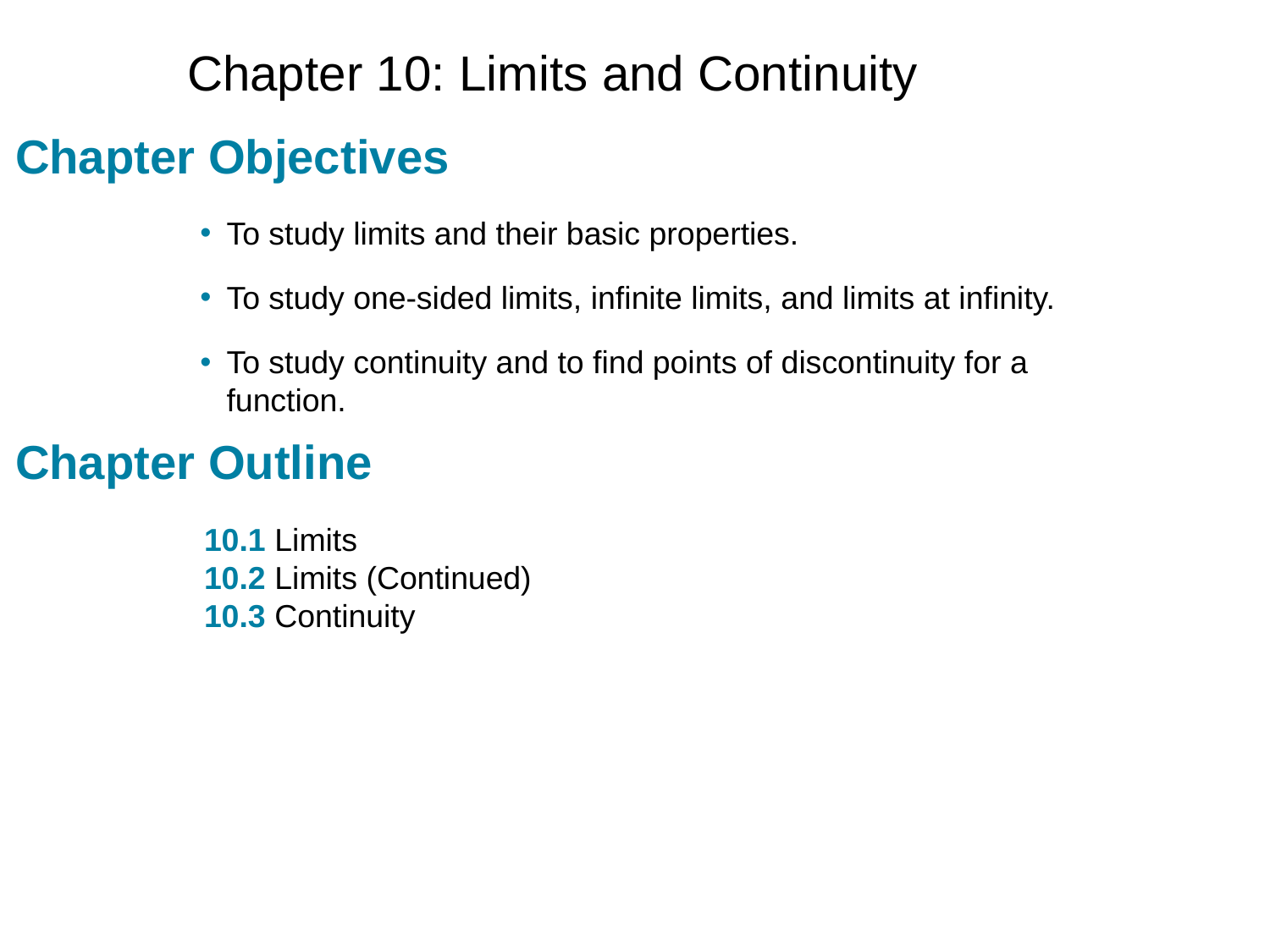

Chapter 10: Limits and Continuity

# Chapter Objectives
To study limits and their basic properties.
To study one-sided limits, infinite limits, and limits at infinity.
To study continuity and to find points of discontinuity for a function.

Chapter Outline
10.1 Limits
10.2 Limits (Continued)
10.3 Continuity